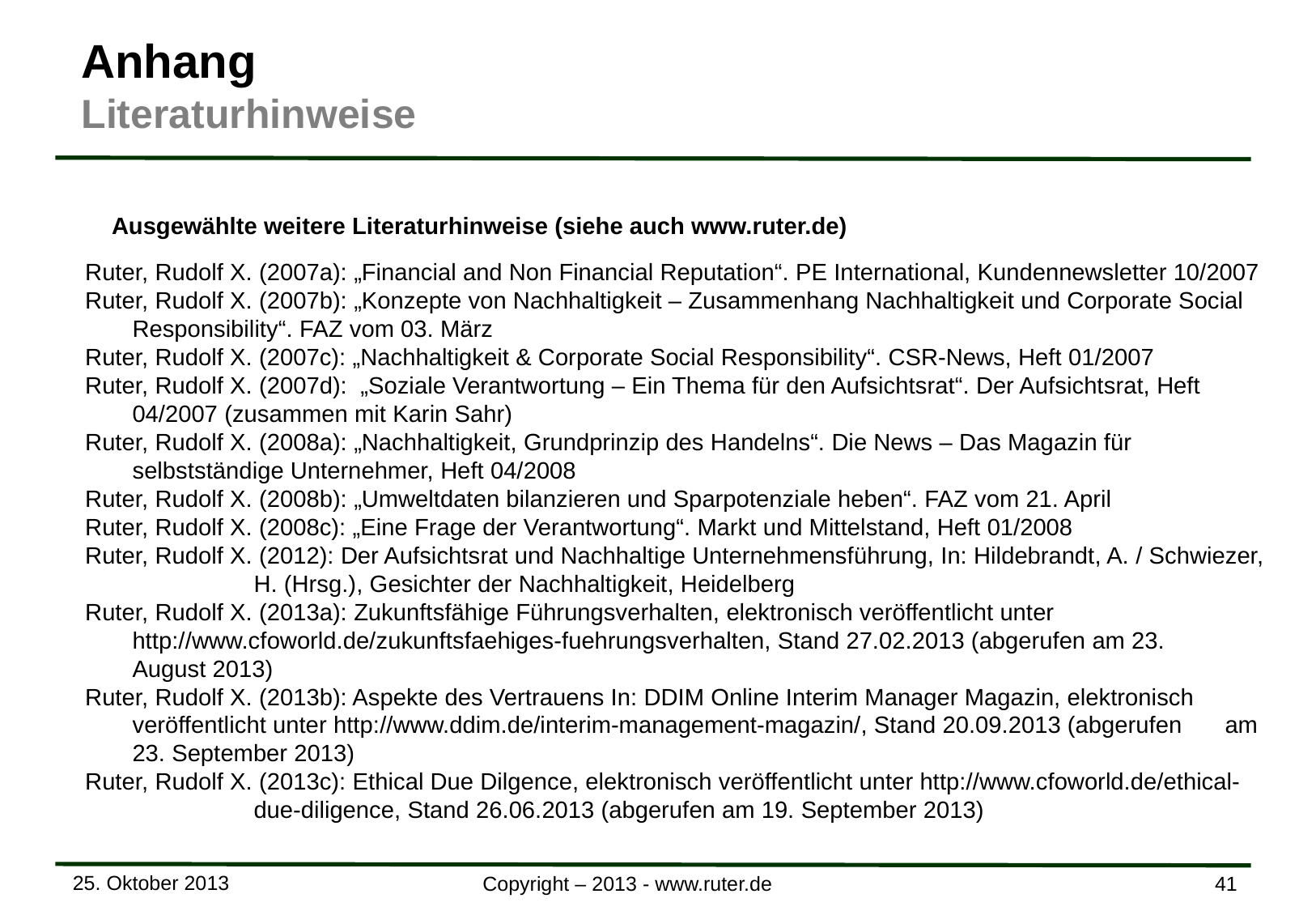

Anhang
Literaturhinweise

       Ausgewählte weitere Literaturhinweise (siehe auch www.ruter.de)
Ruter, Rudolf X. (2007a): „Financial and Non Financial Reputation“. PE International, Kundennewsletter 10/2007
Ruter, Rudolf X. (2007b): „Konzepte von Nachhaltigkeit – Zusammenhang Nachhaltigkeit und Corporate Social Responsibility“. FAZ vom 03. März
Ruter, Rudolf X. (2007c): „Nachhaltigkeit & Corporate Social Responsibility“. CSR-News, Heft 01/2007
Ruter, Rudolf X. (2007d):  „Soziale Verantwortung – Ein Thema für den Aufsichtsrat“. Der Aufsichtsrat, Heft 	04/2007 (zusammen mit Karin Sahr)
Ruter, Rudolf X. (2008a): „Nachhaltigkeit, Grundprinzip des Handelns“. Die News – Das Magazin für 	selbstständige Unternehmer, Heft 04/2008
Ruter, Rudolf X. (2008b): „Umweltdaten bilanzieren und Sparpotenziale heben“. FAZ vom 21. April
Ruter, Rudolf X. (2008c): „Eine Frage der Verantwortung“. Markt und Mittelstand, Heft 01/2008
Ruter, Rudolf X. (2012): Der Aufsichtsrat und Nachhaltige Unternehmensführung, In: Hildebrandt, A. / Schwiezer, 	H. (Hrsg.), Gesichter der Nachhaltigkeit, Heidelberg
Ruter, Rudolf X. (2013a): Zukunftsfähige Führungsverhalten, elektronisch veröffentlicht unter 	http://www.cfoworld.de/zukunftsfaehiges-fuehrungsverhalten, Stand 27.02.2013 (abgerufen am 23. 	August 2013)
Ruter, Rudolf X. (2013b): Aspekte des Vertrauens In: DDIM Online Interim Manager Magazin, elektronisch 	veröffentlicht unter http://www.ddim.de/interim-management-magazin/, Stand 20.09.2013 (abgerufen 	am 23. September 2013)
Ruter, Rudolf X. (2013c): Ethical Due Dilgence, elektronisch veröffentlicht unter http://www.cfoworld.de/ethical-	due-diligence, Stand 26.06.2013 (abgerufen am 19. September 2013)